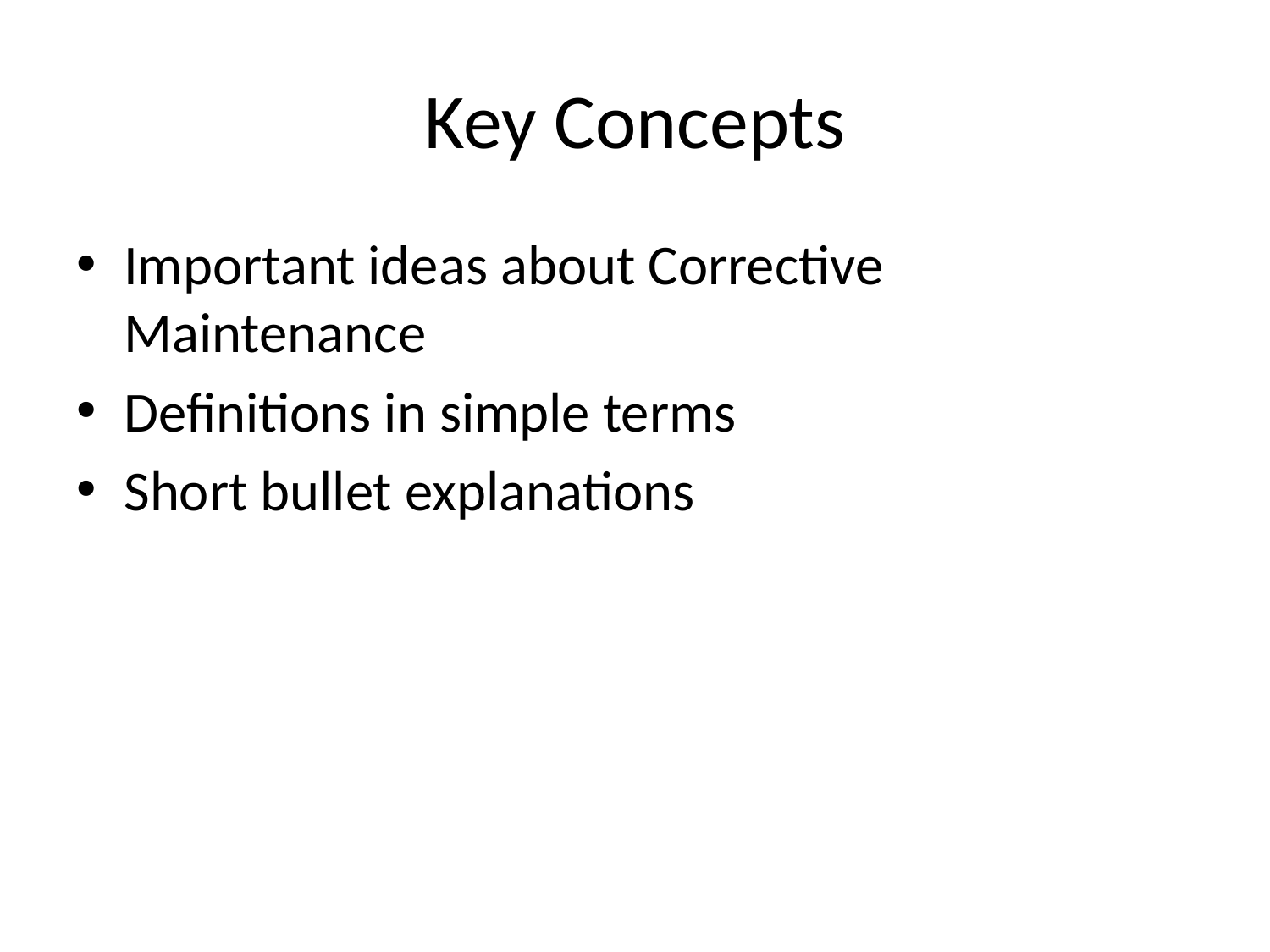

# Key Concepts
Important ideas about Corrective Maintenance
Definitions in simple terms
Short bullet explanations